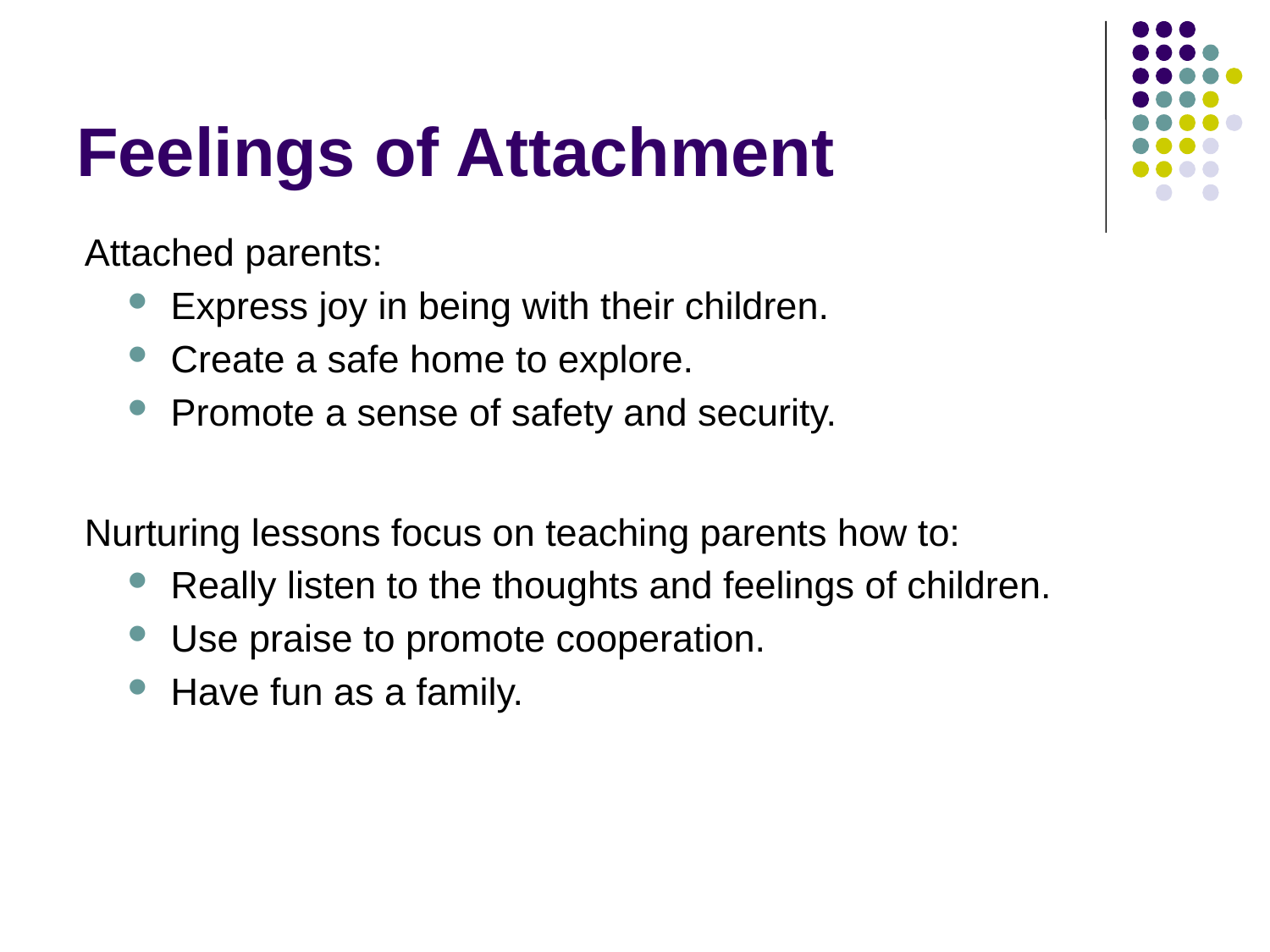

# Feelings of Attachment
Attached parents:
Express joy in being with their children.
Create a safe home to explore.
Promote a sense of safety and security.

Nurturing lessons focus on teaching parents how to:
Really listen to the thoughts and feelings of children.
Use praise to promote cooperation.
Have fun as a family.